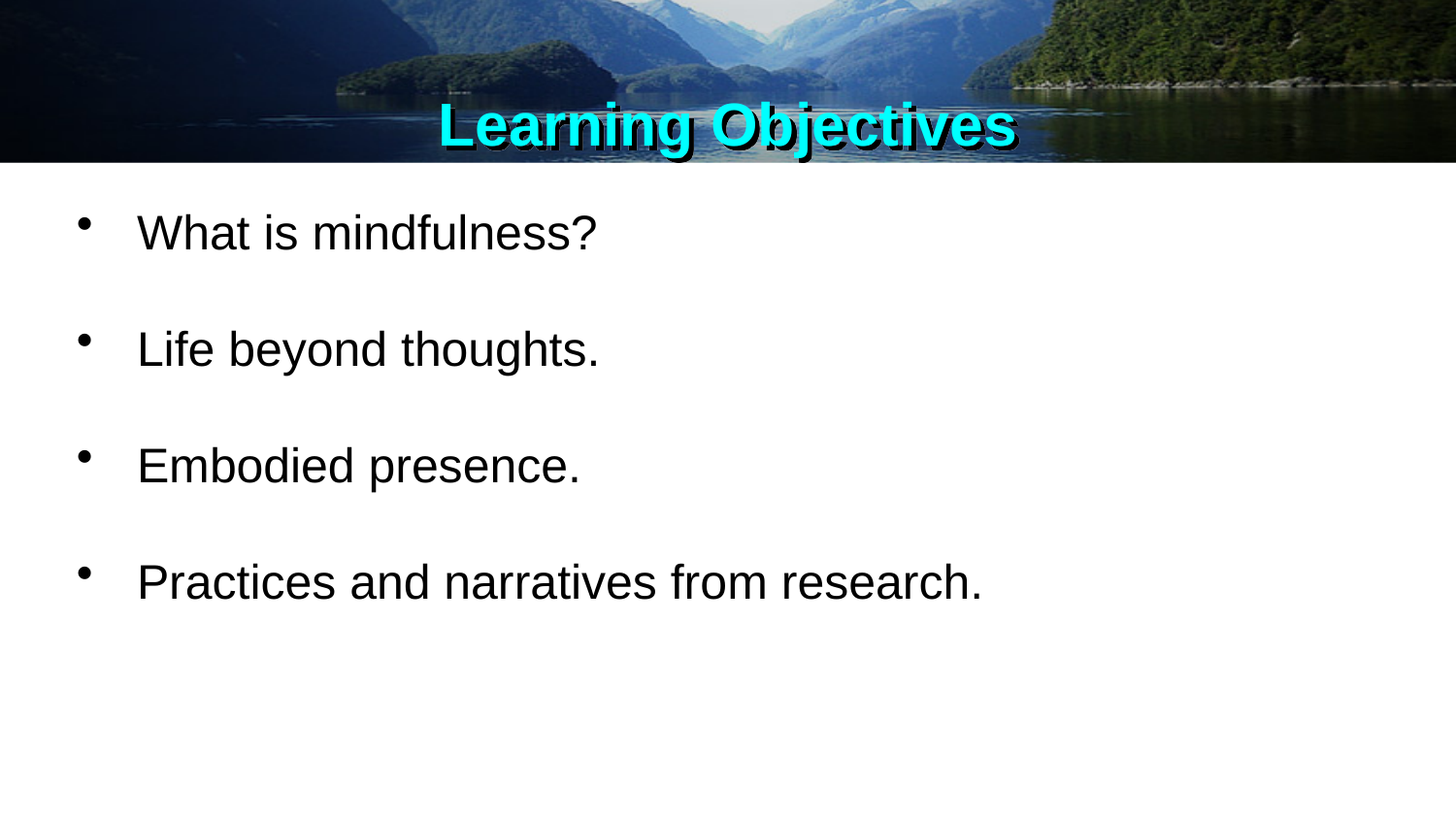

# Learning Objectives
What is mindfulness?

Life beyond thoughts.

Embodied presence.

Practices and narratives from research.